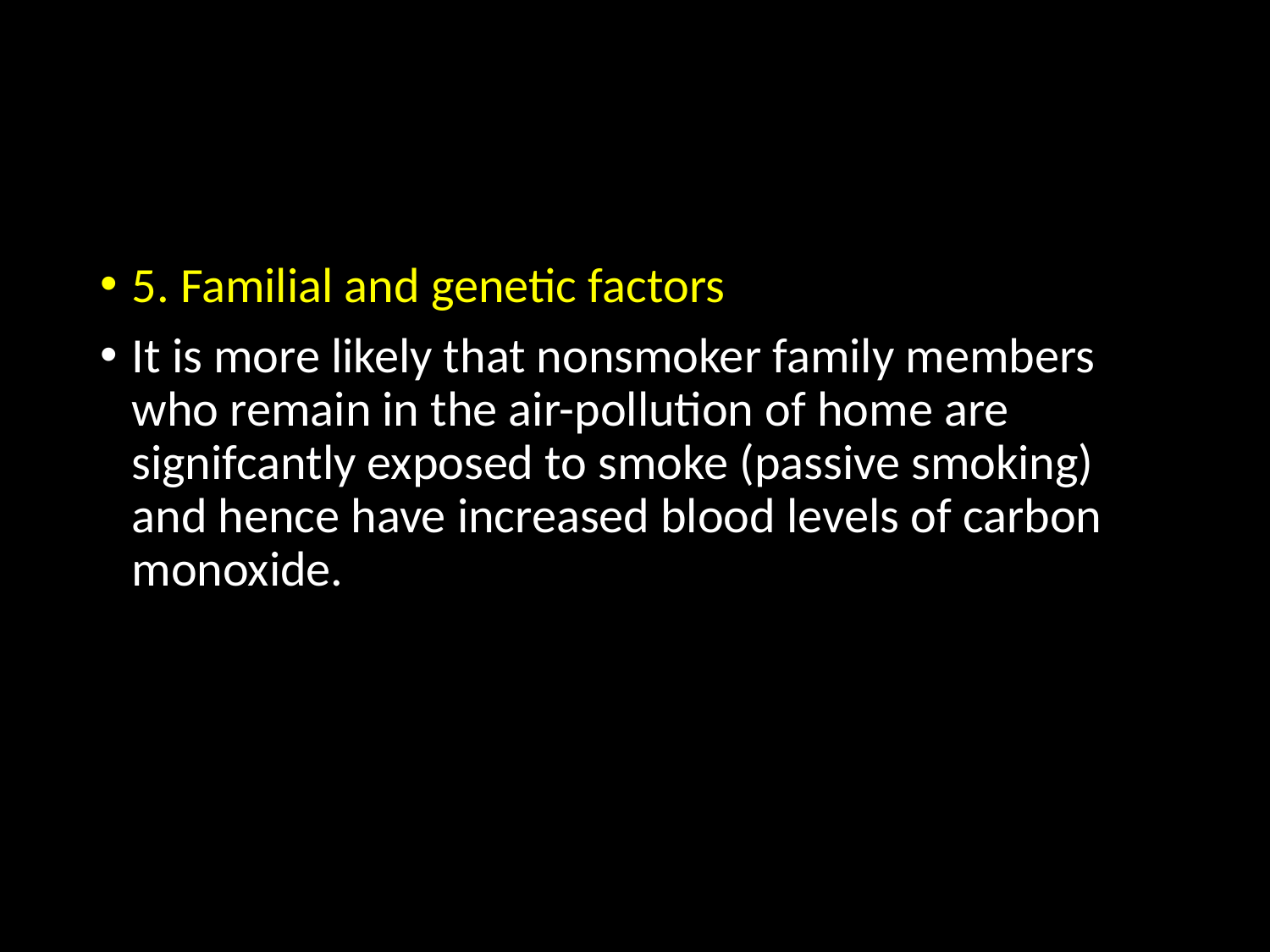

#
5. Familial and genetic factors
It is more likely that nonsmoker family members who remain in the air-pollution of home are signifcantly exposed to smoke (passive smoking) and hence have increased blood levels of carbon monoxide.